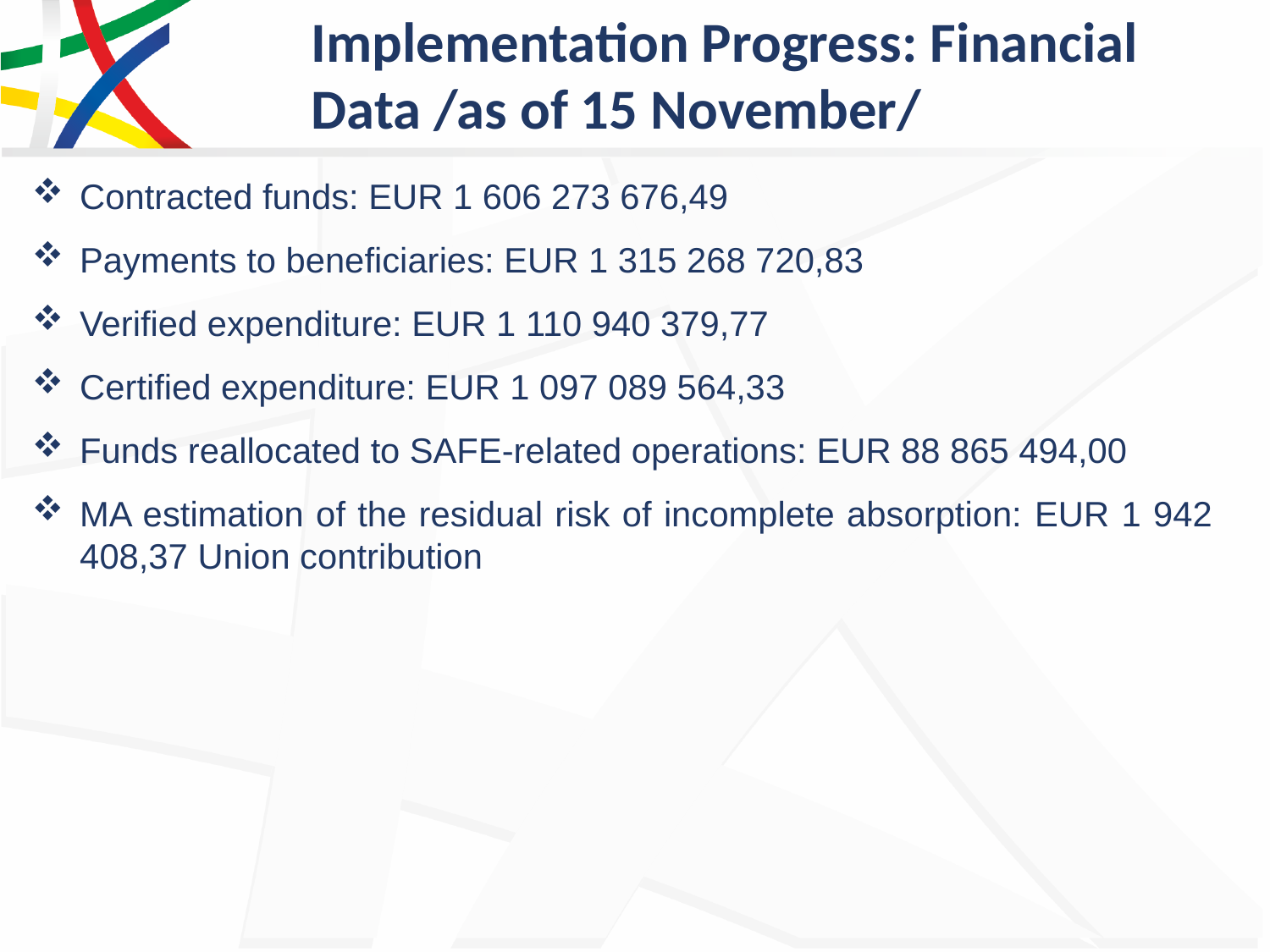

# Implementation Progress: Financial Data /as of 15 November/
Contracted funds: EUR 1 606 273 676,49
Payments to beneficiaries: EUR 1 315 268 720,83
Verified expenditure: EUR 1 110 940 379,77
Certified expenditure: EUR 1 097 089 564,33
Funds reallocated to SAFE-related operations: EUR 88 865 494,00
MA estimation of the residual risk of incomplete absorption: EUR 1 942 408,37 Union contribution